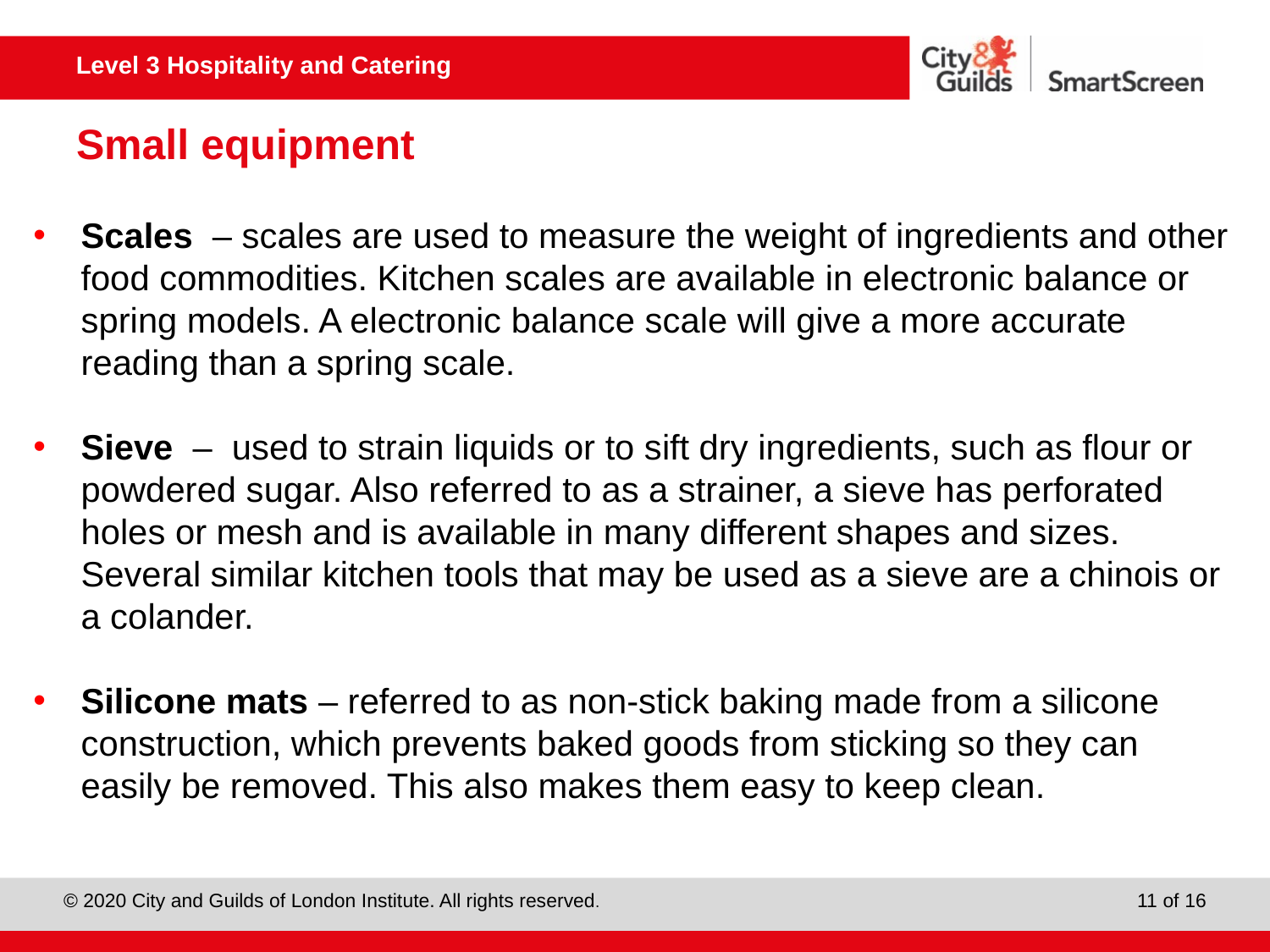

# Small equipment
Scales  – scales are used to measure the weight of ingredients and other food commodities. Kitchen scales are available in electronic balance or spring models. A electronic balance scale will give a more accurate reading than a spring scale.

Sieve  –  used to strain liquids or to sift dry ingredients, such as flour or powdered sugar. Also referred to as a strainer, a sieve has perforated holes or mesh and is available in many different shapes and sizes. Several similar kitchen tools that may be used as a sieve are a chinois or a colander.

Silicone mats – referred to as non-stick baking made from a silicone construction, which prevents baked goods from sticking so they can easily be removed. This also makes them easy to keep clean.

11